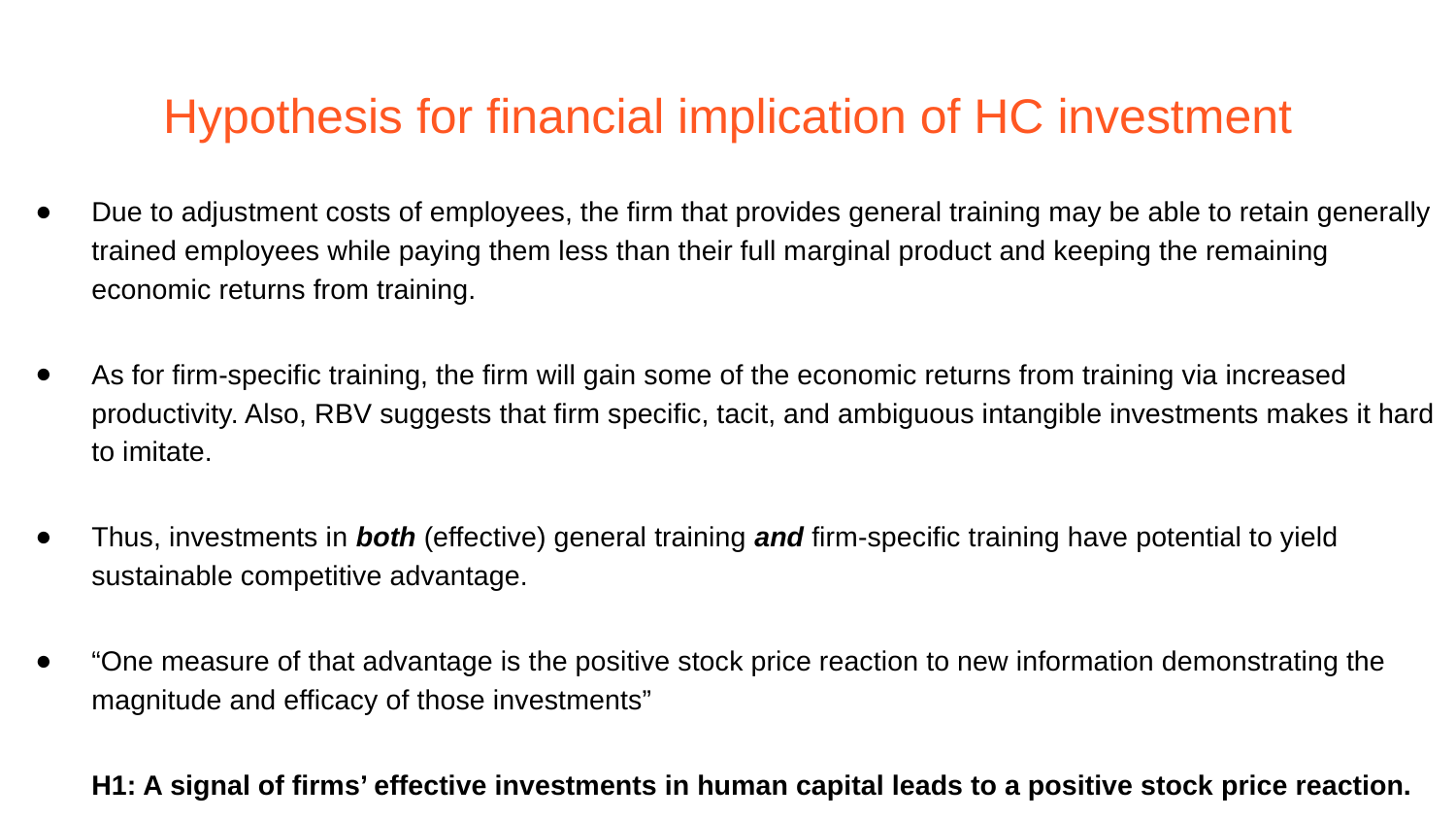

# Hypothesis for financial implication of HC investment
Due to adjustment costs of employees, the firm that provides general training may be able to retain generally trained employees while paying them less than their full marginal product and keeping the remaining economic returns from training.
As for firm-specific training, the firm will gain some of the economic returns from training via increased productivity. Also, RBV suggests that firm specific, tacit, and ambiguous intangible investments makes it hard to imitate.
Thus, investments in both (effective) general training and firm-specific training have potential to yield sustainable competitive advantage.
“One measure of that advantage is the positive stock price reaction to new information demonstrating the magnitude and efficacy of those investments”
H1: A signal of firms’ effective investments in human capital leads to a positive stock price reaction.